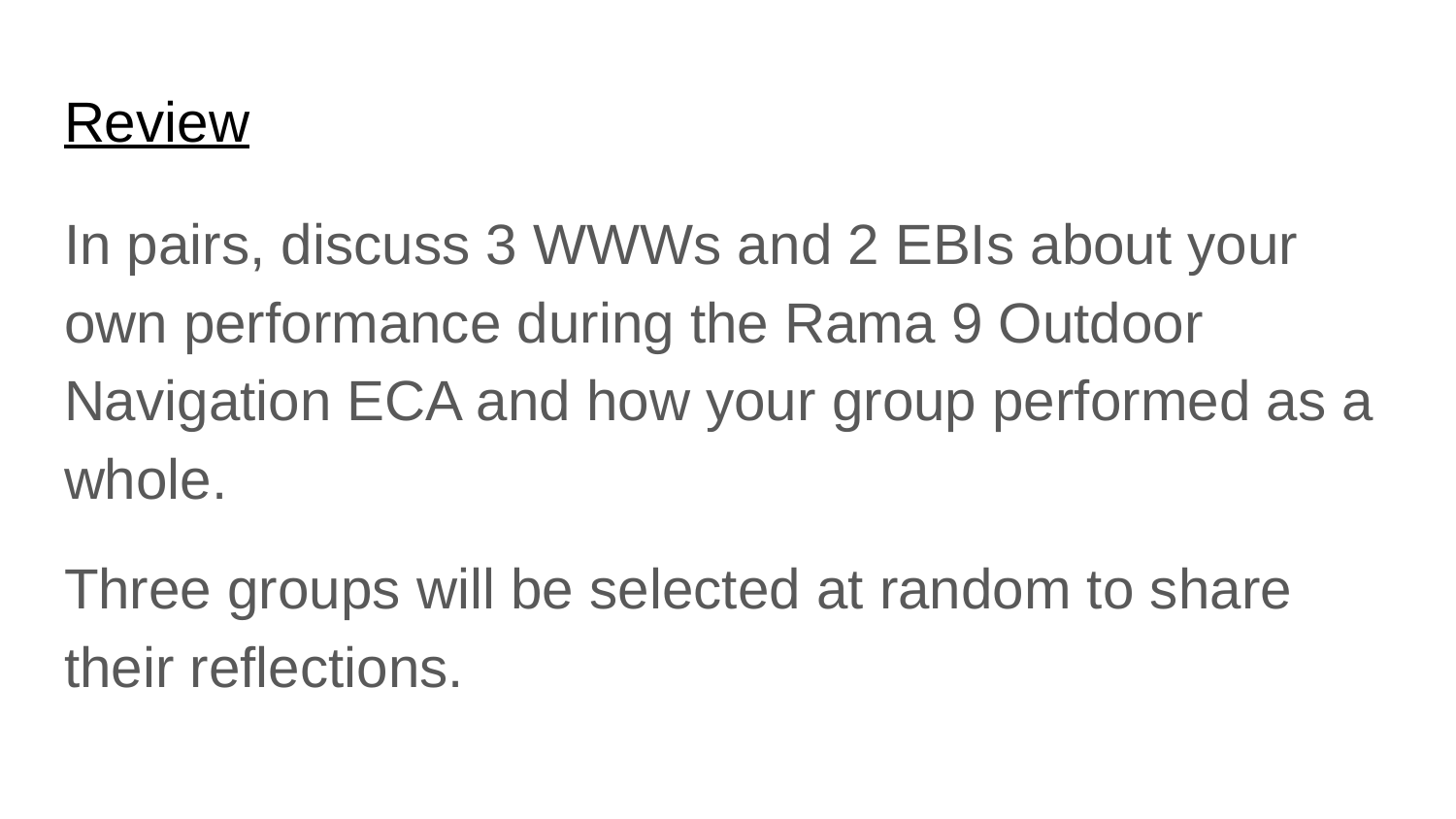

# Review
In pairs, discuss 3 WWWs and 2 EBIs about your own performance during the Rama 9 Outdoor Navigation ECA and how your group performed as a whole.
Three groups will be selected at random to share their reflections.